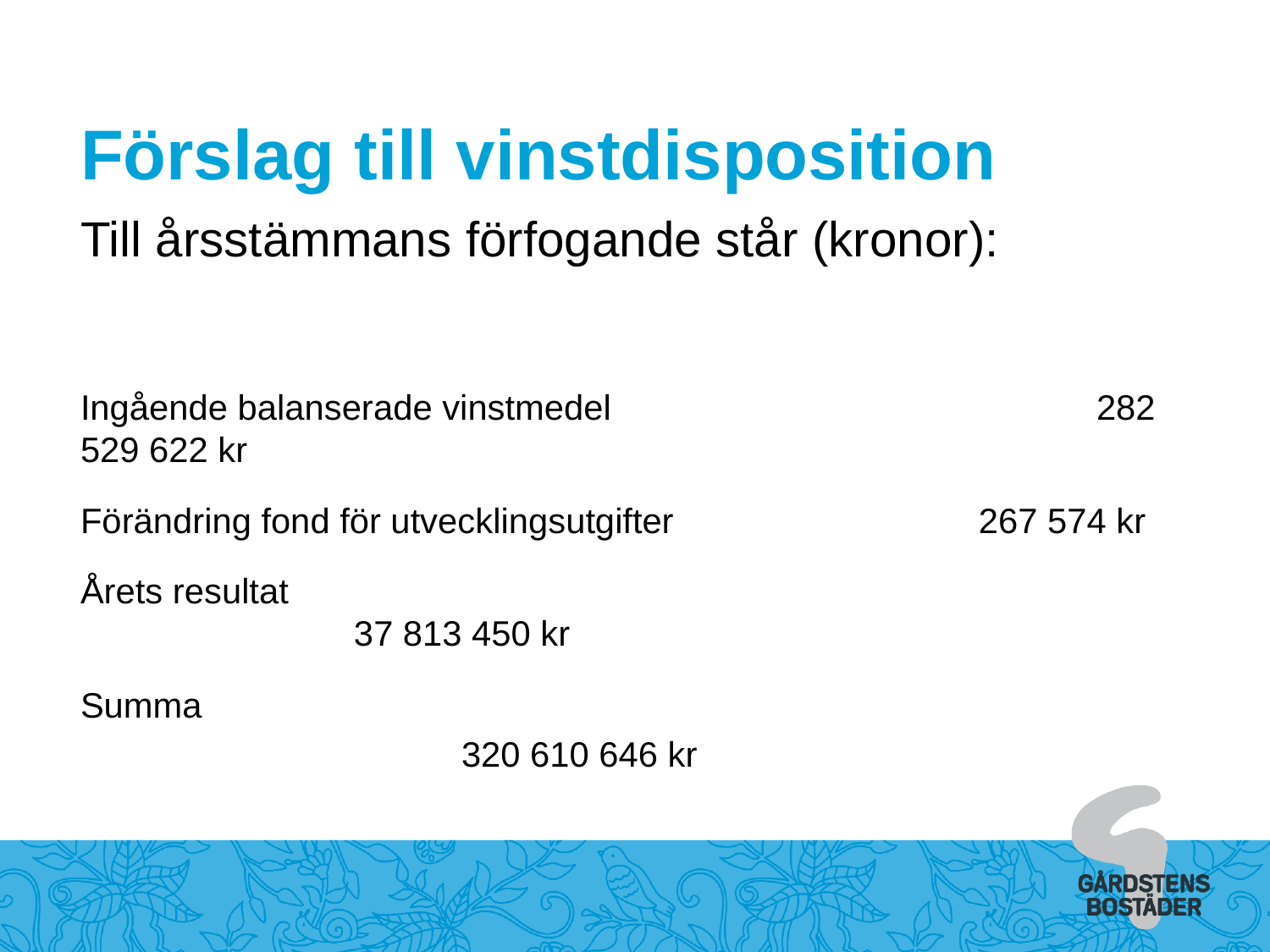

Förslag till vinstdisposition
Till årsstämmans förfogande står (kronor):

Ingående balanserade vinstmedel 	      			282 529 622 kr
Förändring fond för utvecklingsutgifter		              267 574 kr
Årets resultat									  37 813 450 kr
Summa											320 610 646 kr